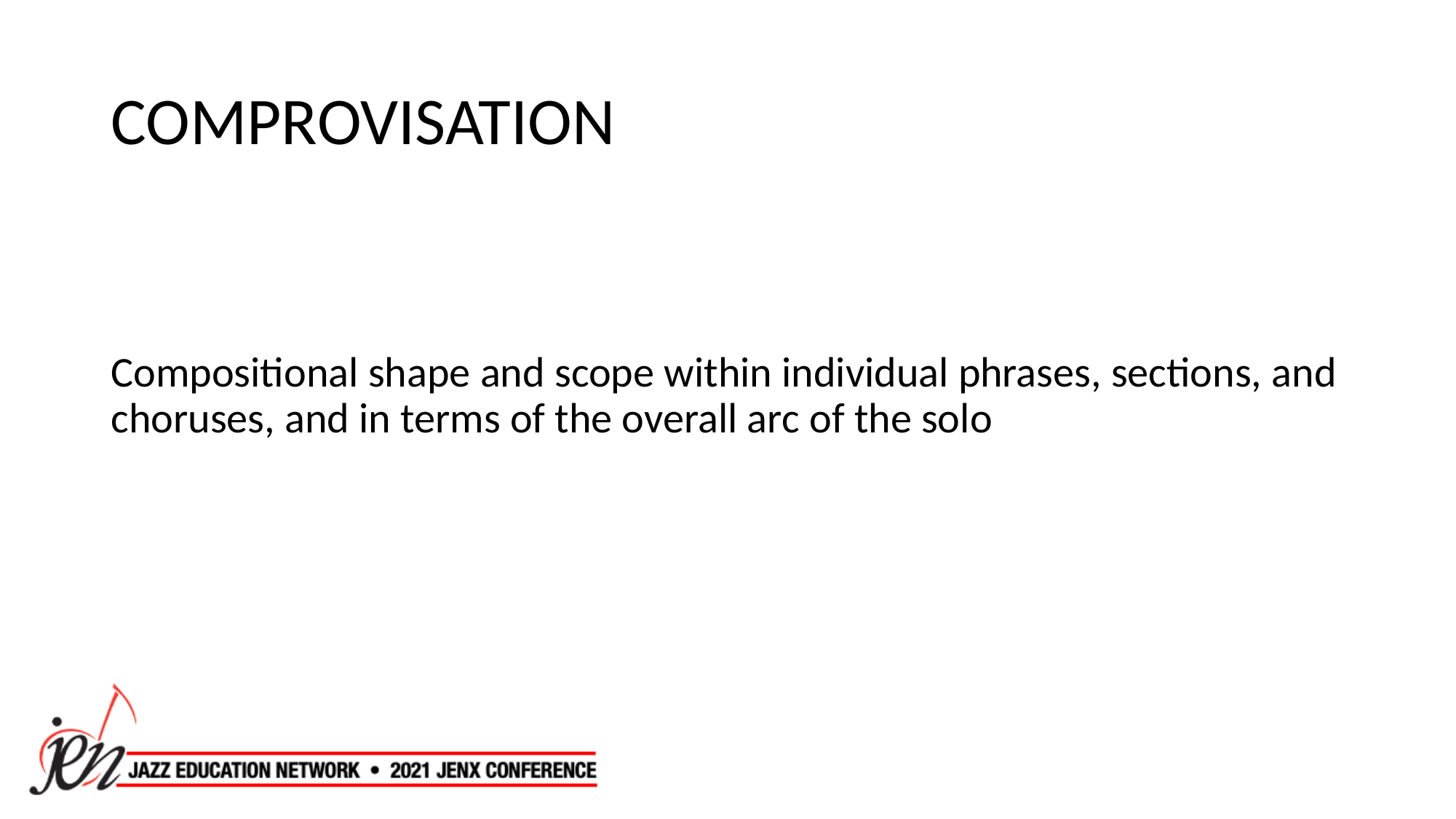

# COMPROVISATION

Compositional shape and scope within individual phrases, sections, and choruses, and in terms of the overall arc of the solo